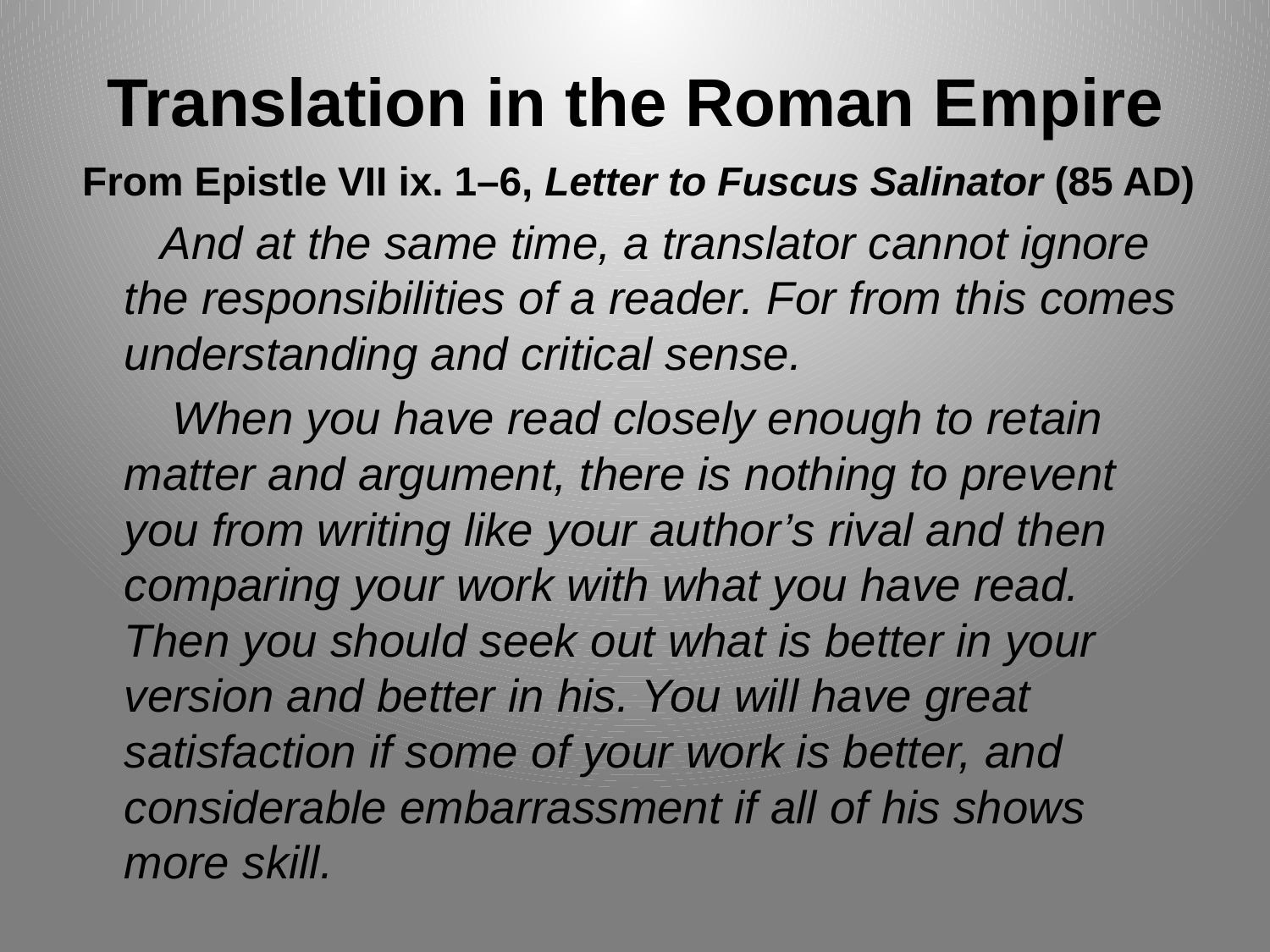

# Translation in the Roman Empire
From Epistle VII ix. 1–6, Letter to Fuscus Salinator (85 AD)
       And at the same time, a translator cannot ignore the responsibilities of a reader. For from this comes understanding and critical sense.
       When you have read closely enough to retain matter and argument, there is nothing to prevent you from writing like your author’s rival and then comparing your work with what you have read. Then you should seek out what is better in your version and better in his. You will have great satisfaction if some of your work is better, and considerable embarrassment if all of his shows more skill.